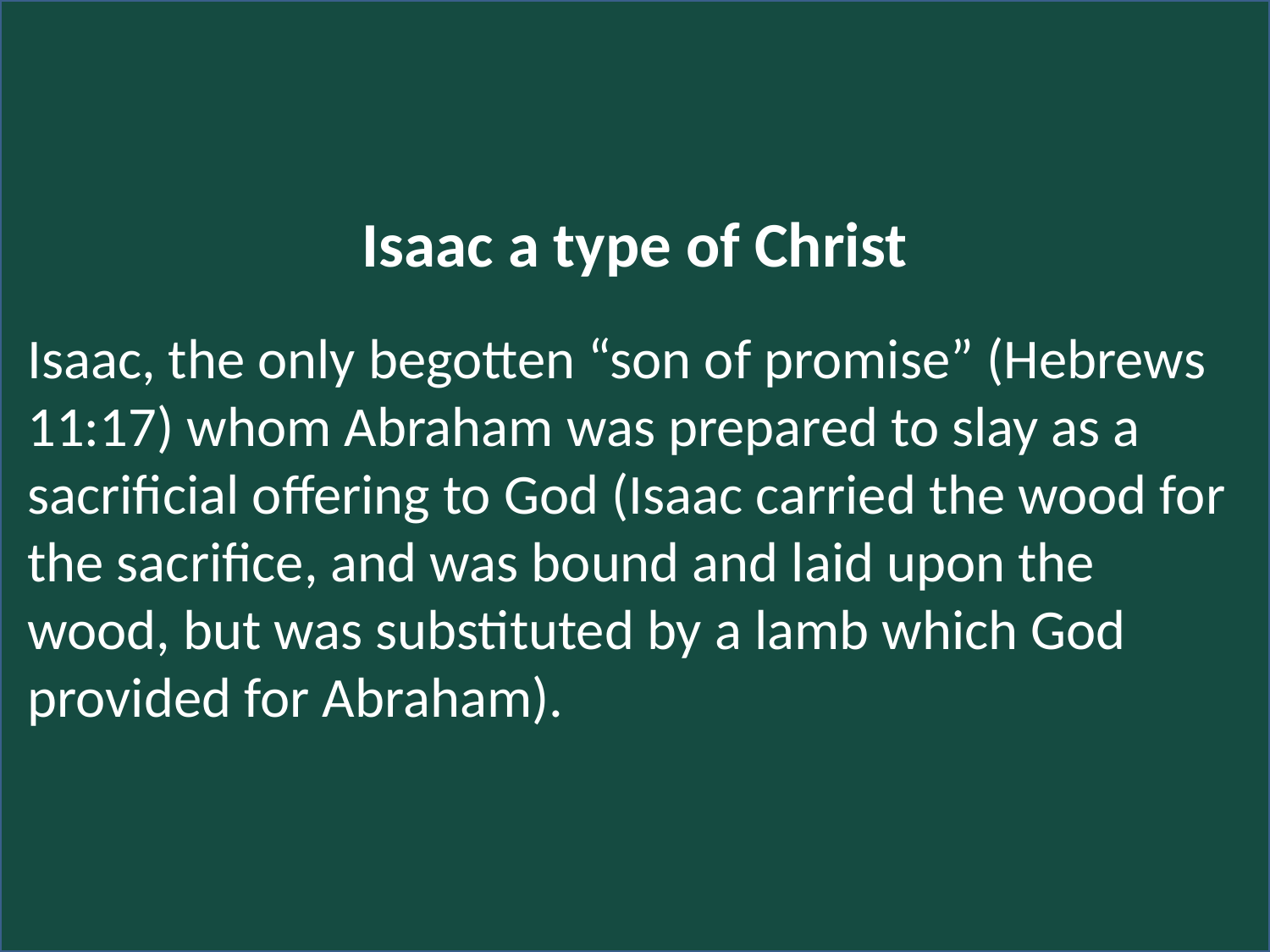

Isaac a type of Christ
..
Isaac, the only begotten “son of promise” (Hebrews 11:17) whom Abraham was prepared to slay as a sacrificial offering to God (Isaac carried the wood for the sacrifice, and was bound and laid upon the wood, but was substituted by a lamb which God provided for Abraham).
# Scripture Study: Listening to God’s Word